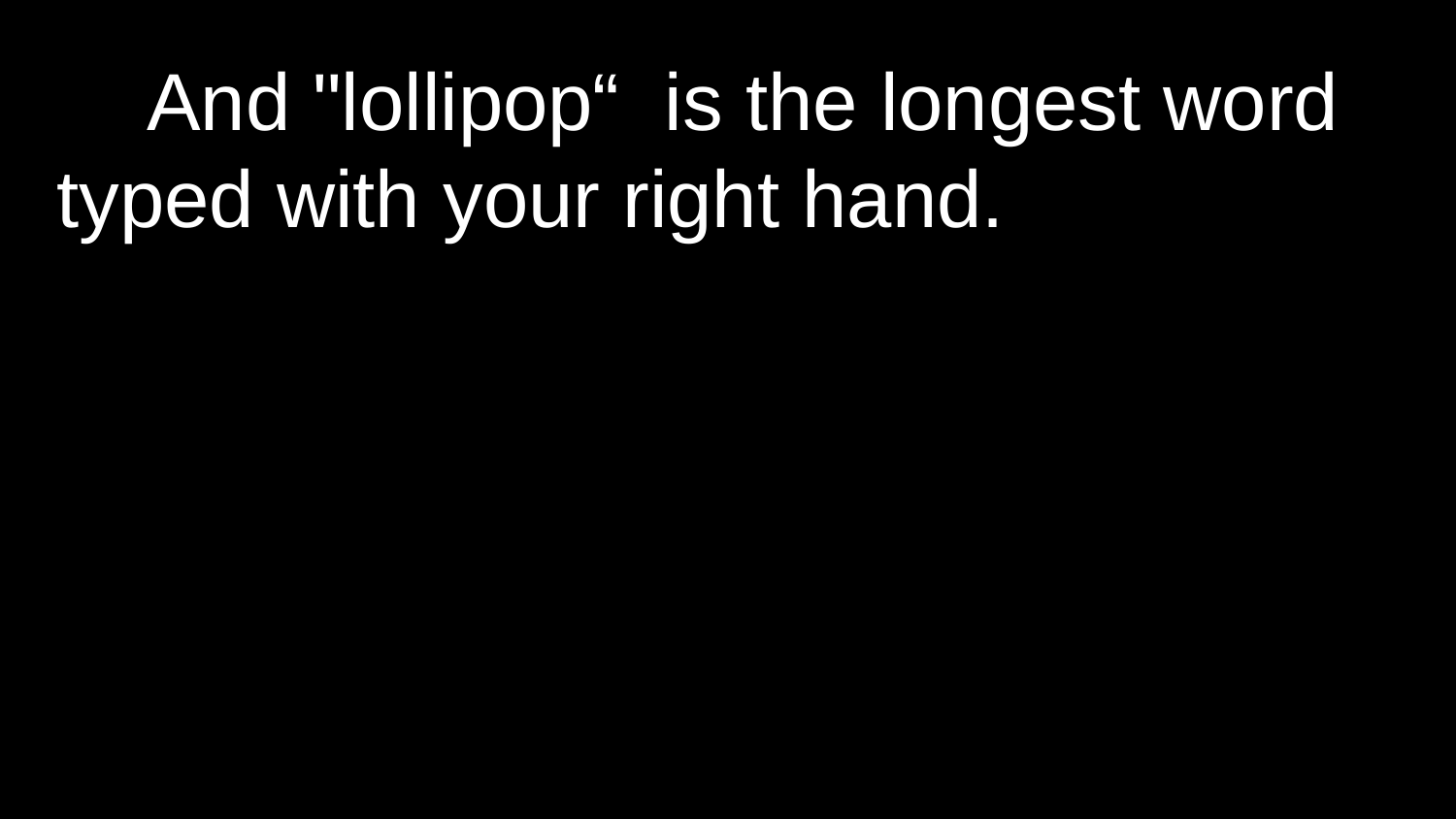

And "lollipop“  is the longest word typed with your right hand.